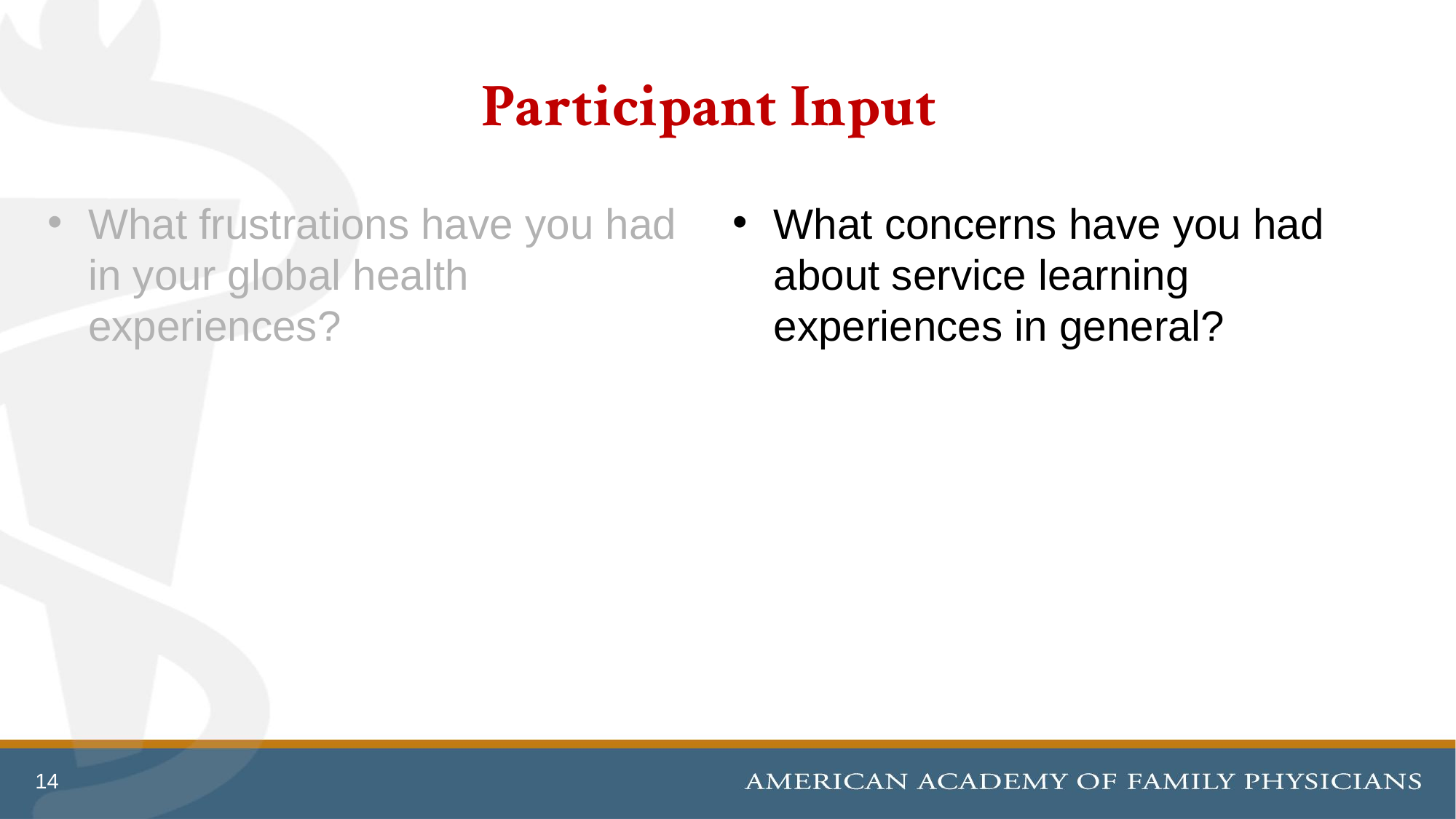

# Participant Input
What frustrations have you had in your global health experiences?

What concerns have you had about service learning experiences in general?
14